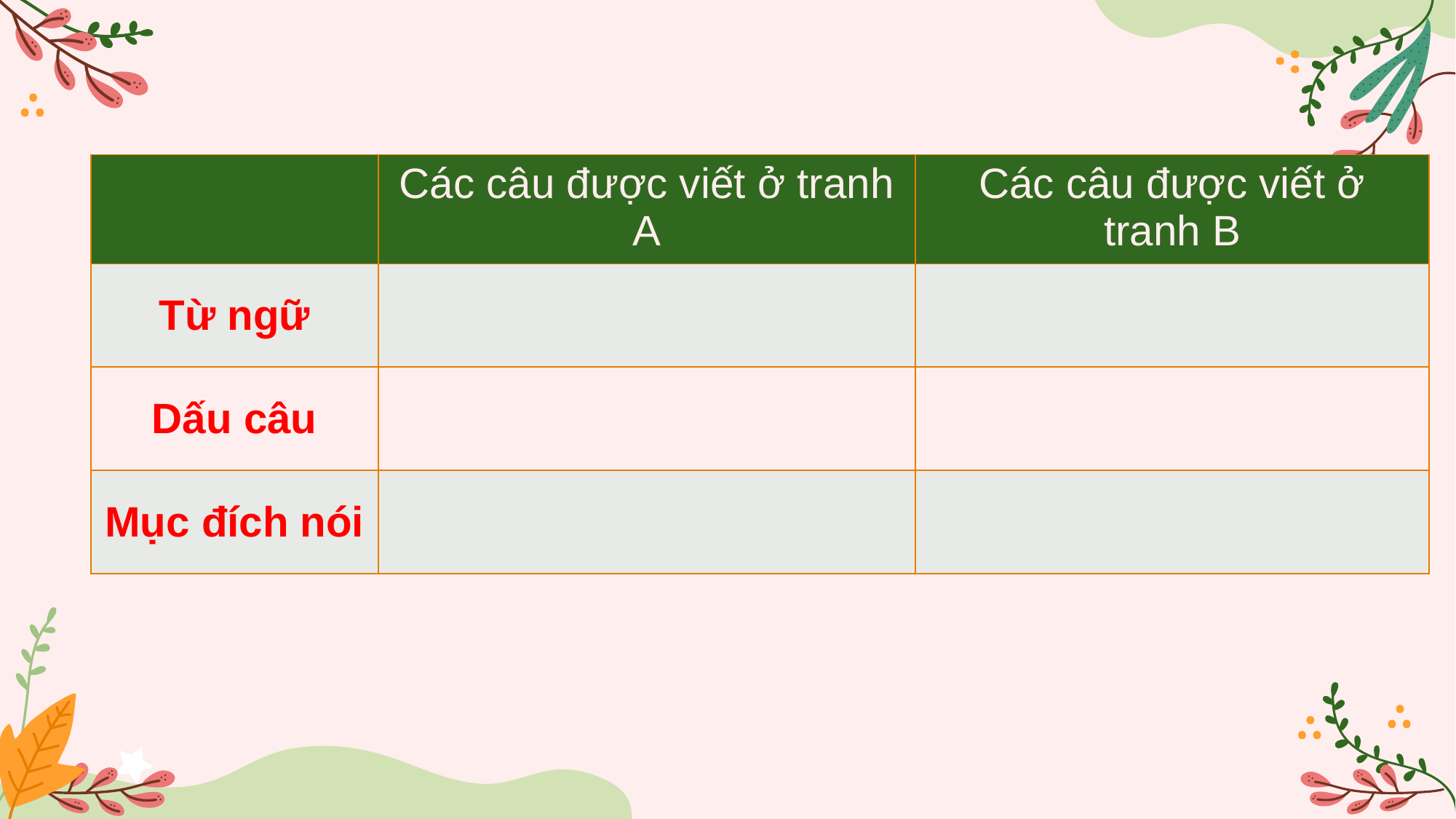

|  | Các câu được viết ở tranh A | Các câu được viết ở tranh B |
| --- | --- | --- |
| Từ ngữ |  |  |
| Dấu câu |  |  |
| Mục đích nói |  |  |